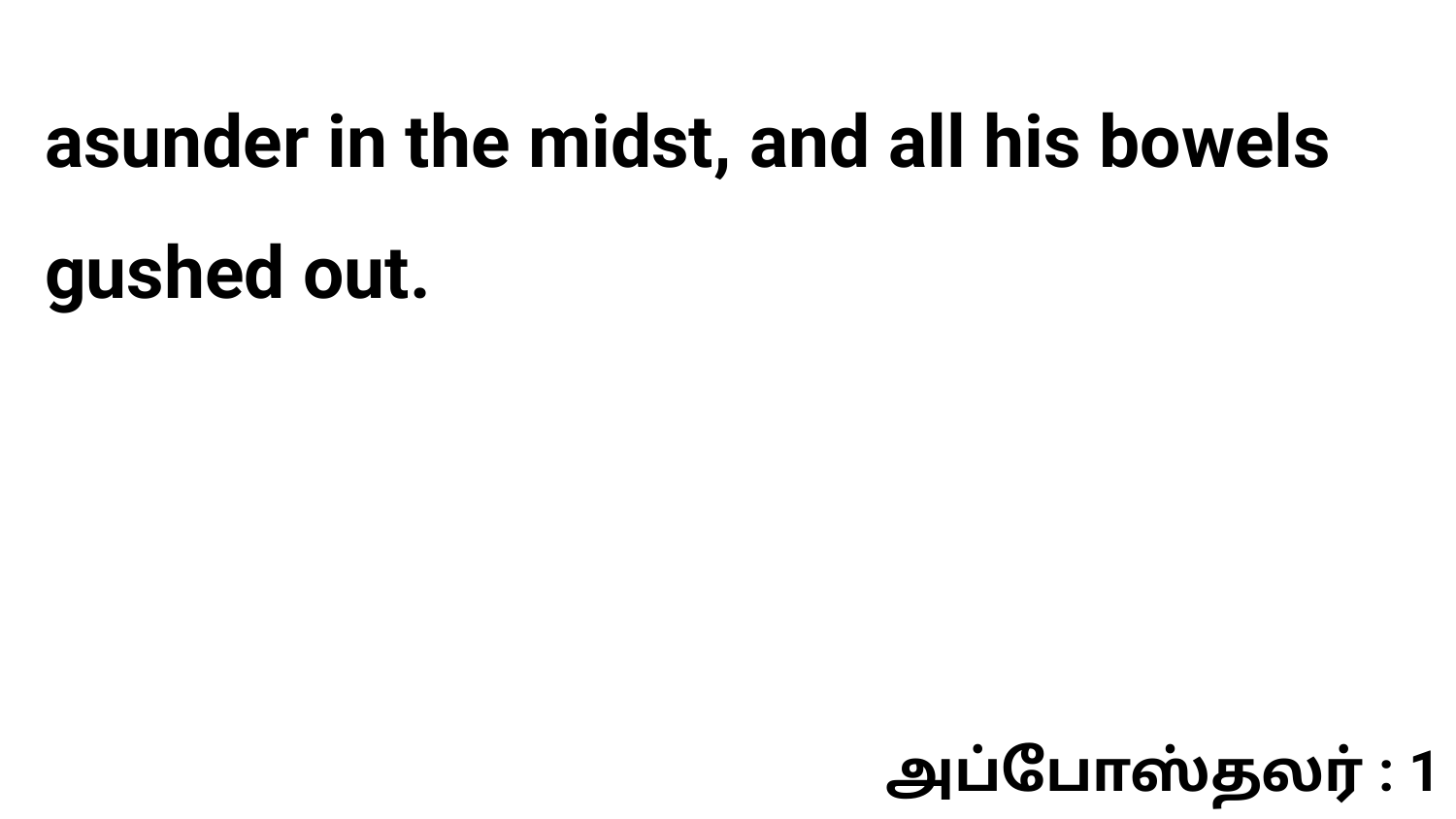

asunder in the midst, and all his bowels gushed out.
அப்போஸ்தலர் : 1